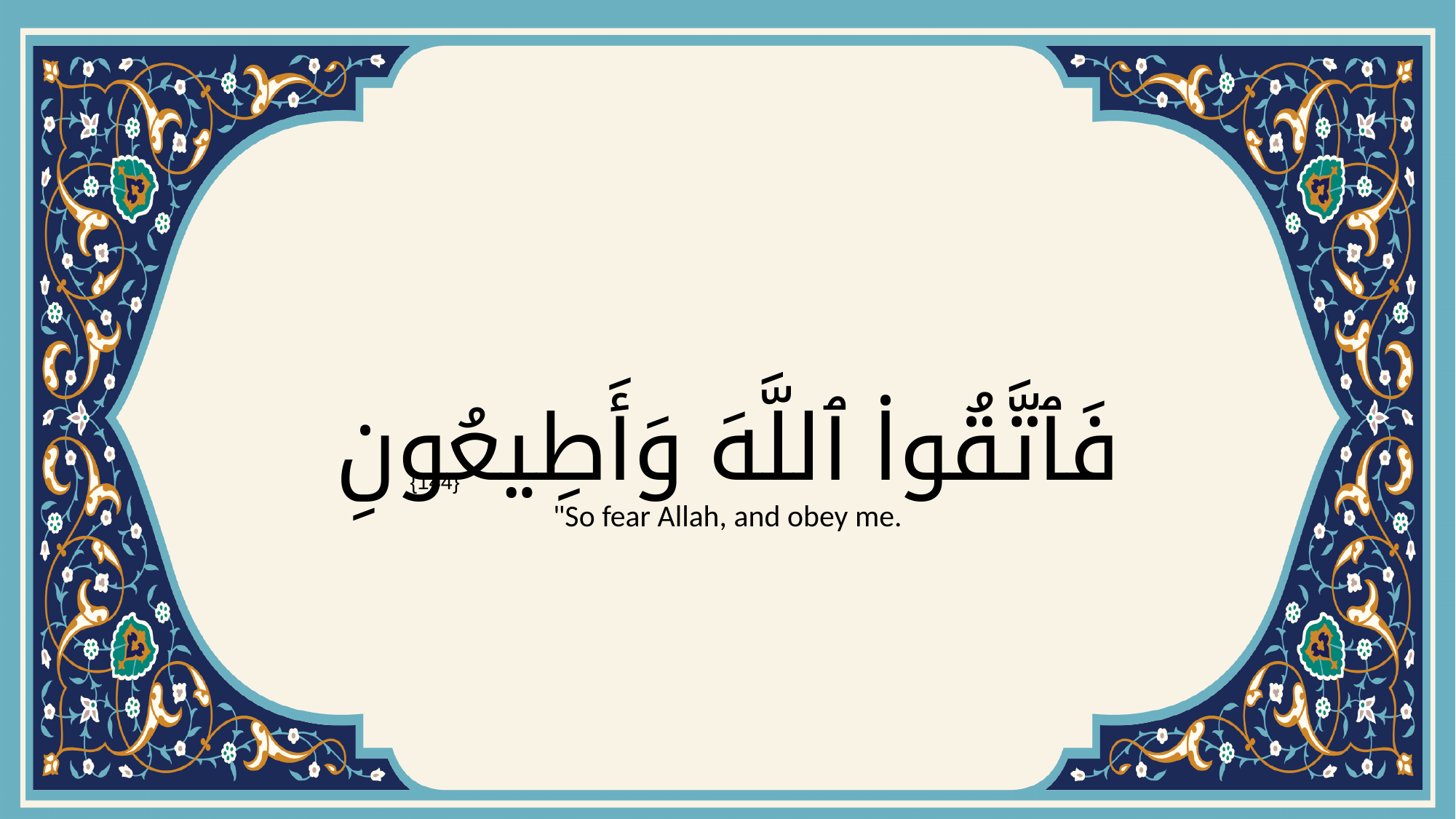

# فَٱتَّقُوا۟ ٱللَّهَ وَأَطِيعُونِ
{144}
"So fear Allah, and obey me.